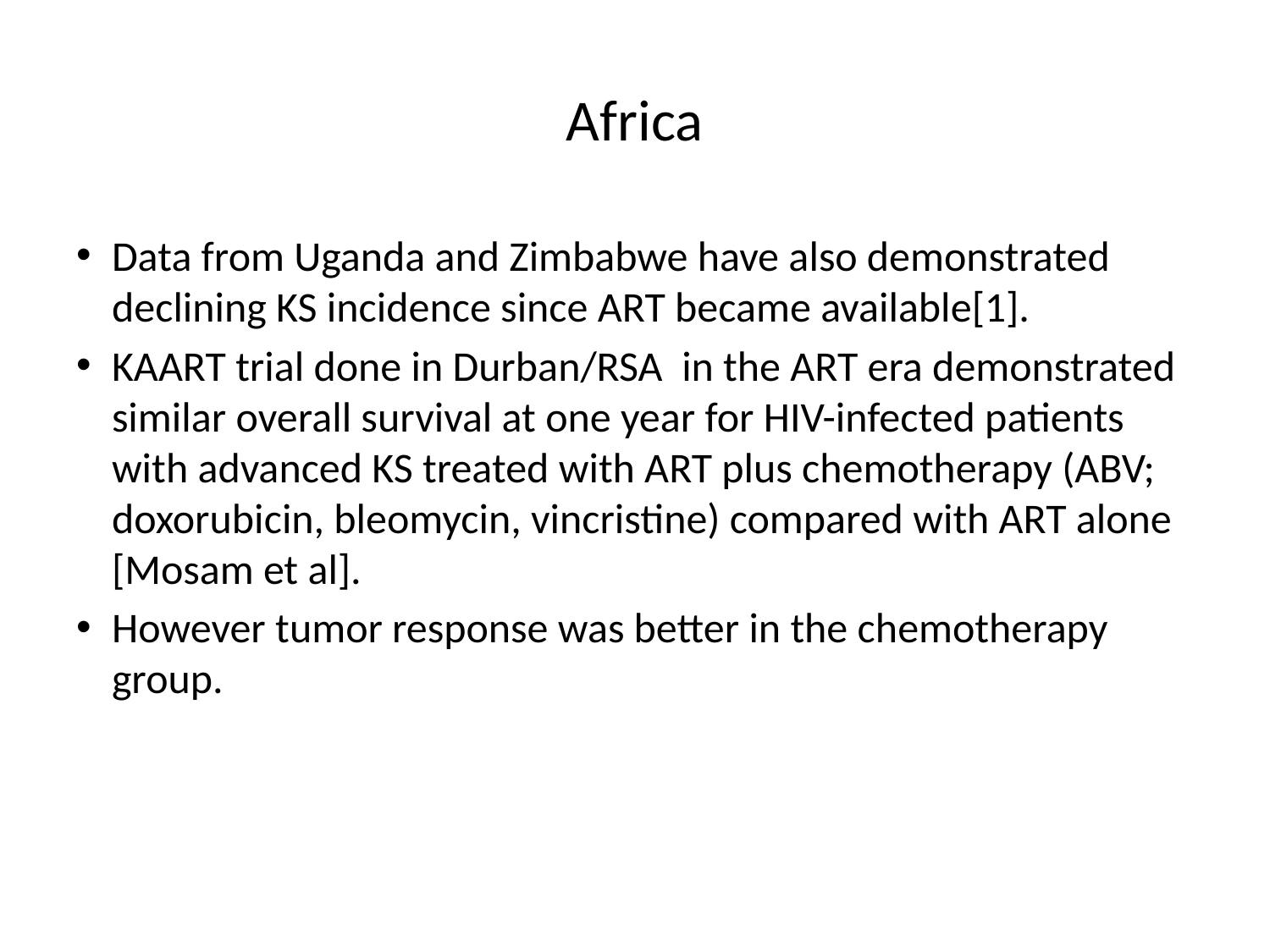

# Africa
Data from Uganda and Zimbabwe have also demonstrated declining KS incidence since ART became available[1].
KAART trial done in Durban/RSA  in the ART era demonstrated similar overall survival at one year for HIV-infected patients with advanced KS treated with ART plus chemotherapy (ABV; doxorubicin, bleomycin, vincristine) compared with ART alone [Mosam et al].
However tumor response was better in the chemotherapy group.